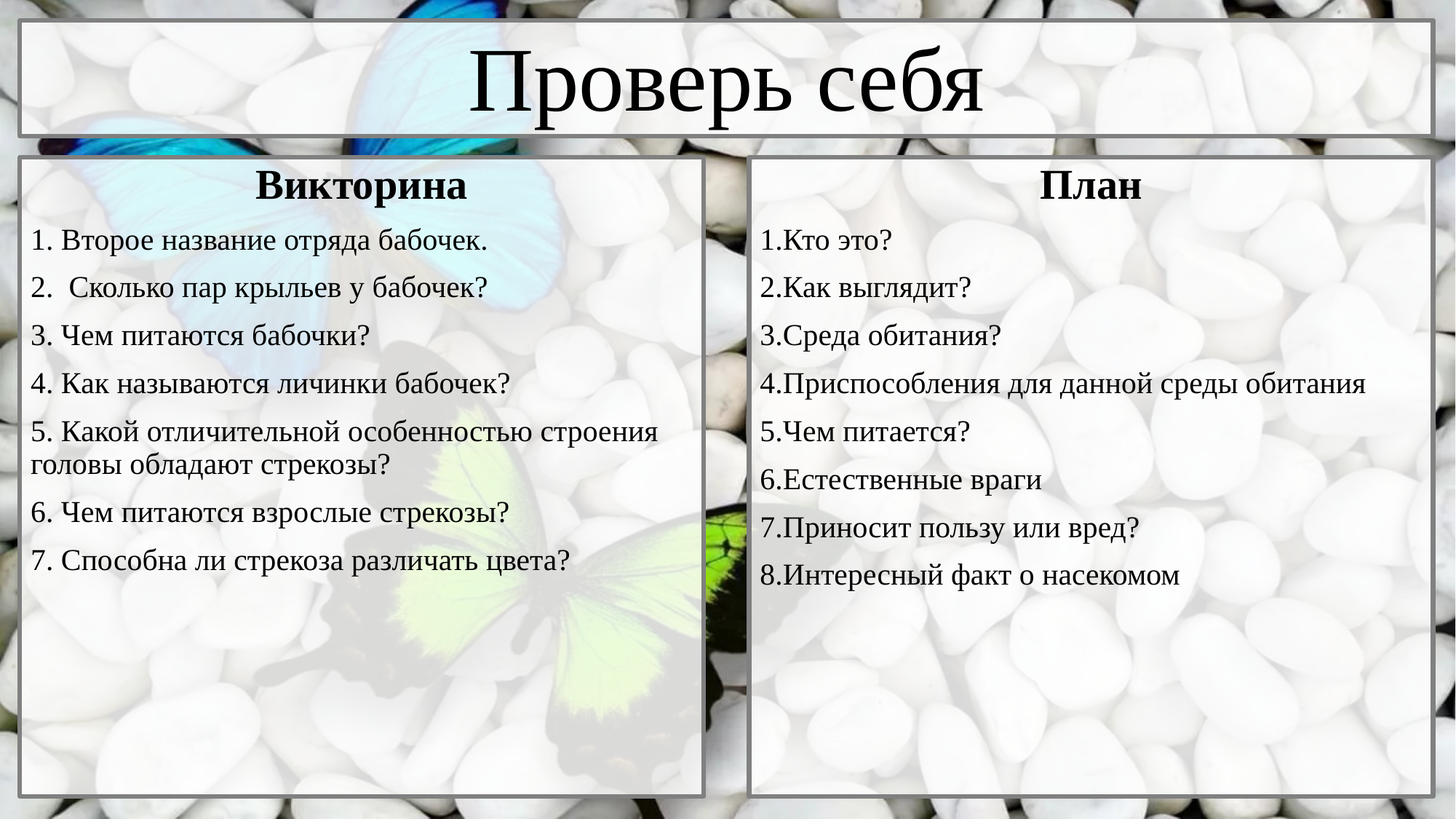

# Проверь себя
Викторина
1. Второе название отряда бабочек.
2.  Сколько пар крыльев у бабочек?
3. Чем питаются бабочки?
4. Как называются личинки бабочек?
5. Какой отличительной особенностью строения головы обладают стрекозы?
6. Чем питаются взрослые стрекозы?
7. Способна ли стрекоза различать цвета?

План
1.Кто это?
2.Как выглядит?
3.Среда обитания?
4.Приспособления для данной среды обитания
5.Чем питается?
6.Естественные враги
7.Приносит пользу или вред?
8.Интересный факт о насекомом